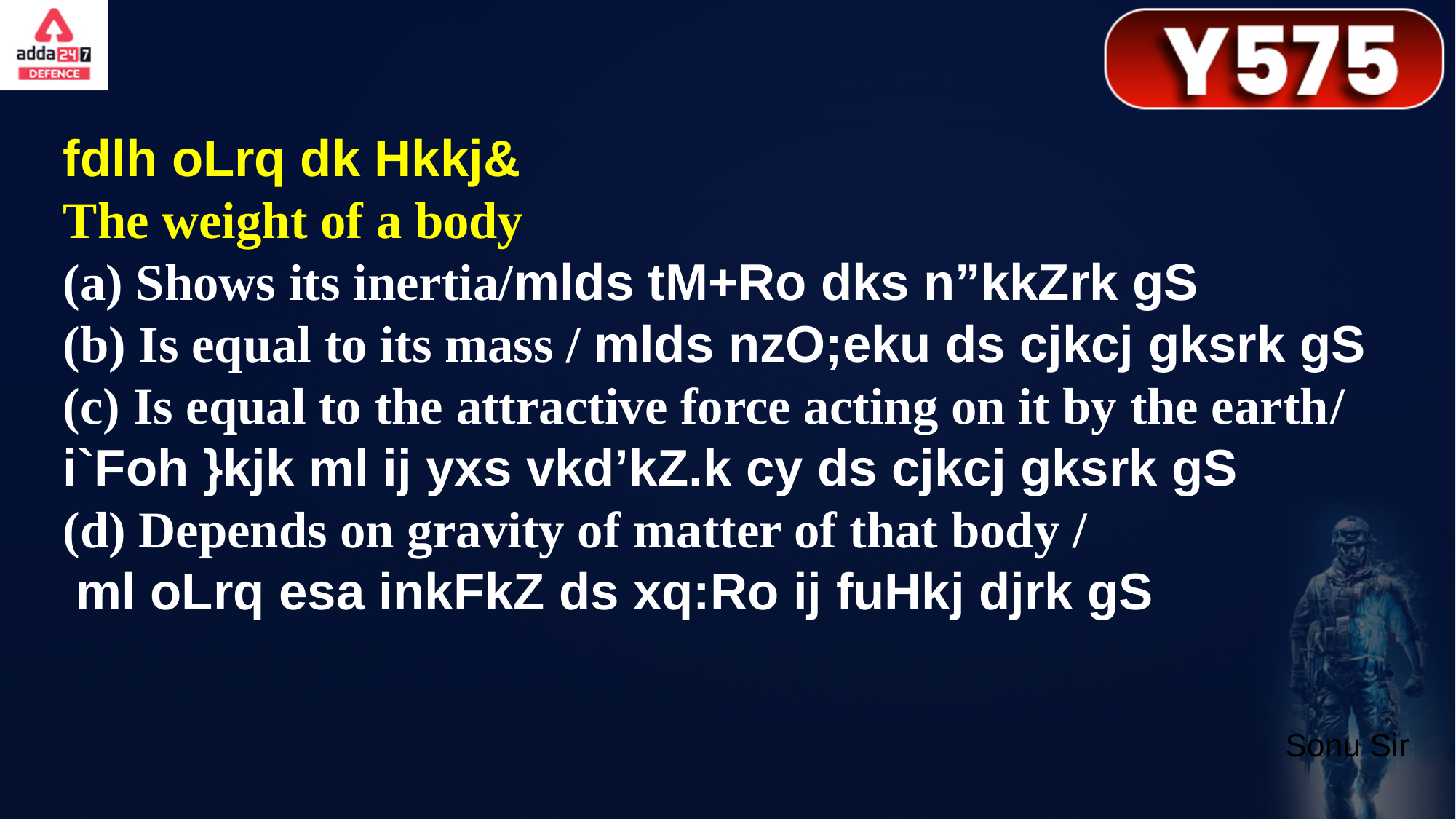

fdlh oLrq dk Hkkj&
The weight of a body
(a) Shows its inertia/mlds tM+Ro dks n”kkZrk gS
(b) Is equal to its mass / mlds nzO;eku ds cjkcj gksrk gS
(c) Is equal to the attractive force acting on it by the earth/ i`Foh }kjk ml ij yxs vkd’kZ.k cy ds cjkcj gksrk gS
(d) Depends on gravity of matter of that body /
 ml oLrq esa inkFkZ ds xq:Ro ij fuHkj djrk gS
Sonu Sir